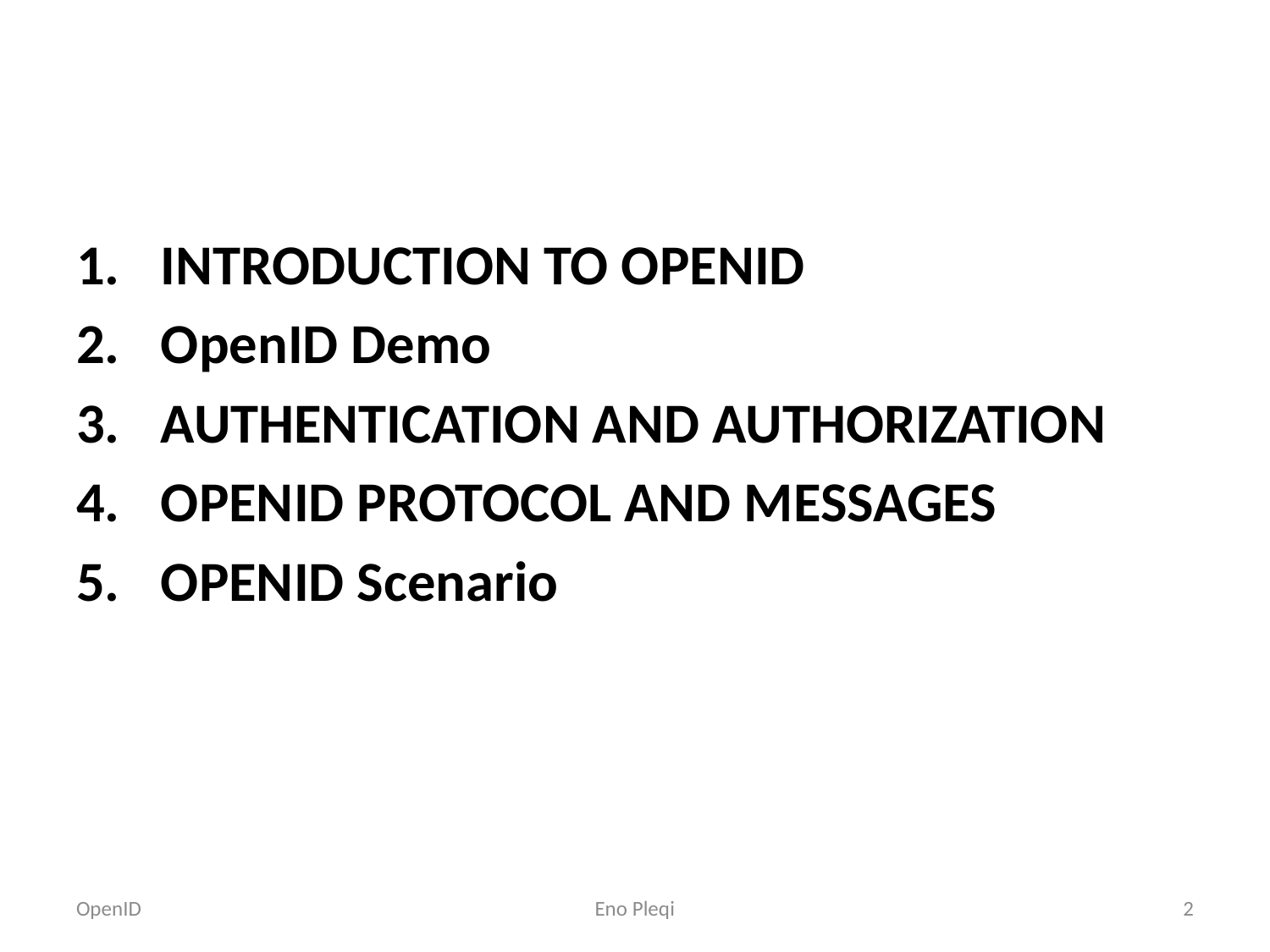

#
INTRODUCTION TO OPENID
OpenID Demo
AUTHENTICATION AND AUTHORIZATION
OPENID PROTOCOL AND MESSAGES
OPENID Scenario

OpenID
Eno Pleqi
2